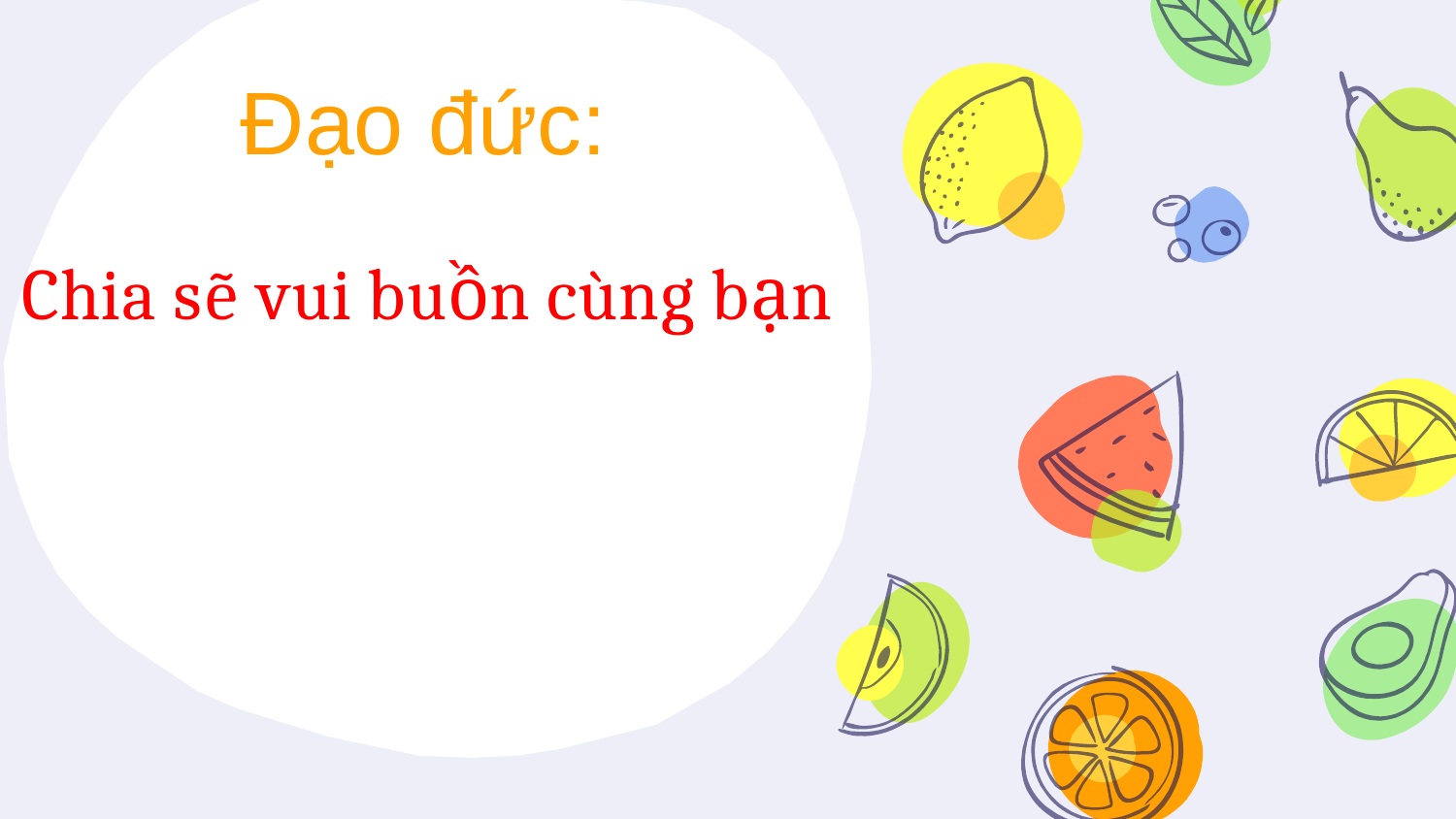

# Đạo đức:
Chia sẽ vui buồn cùng bạn